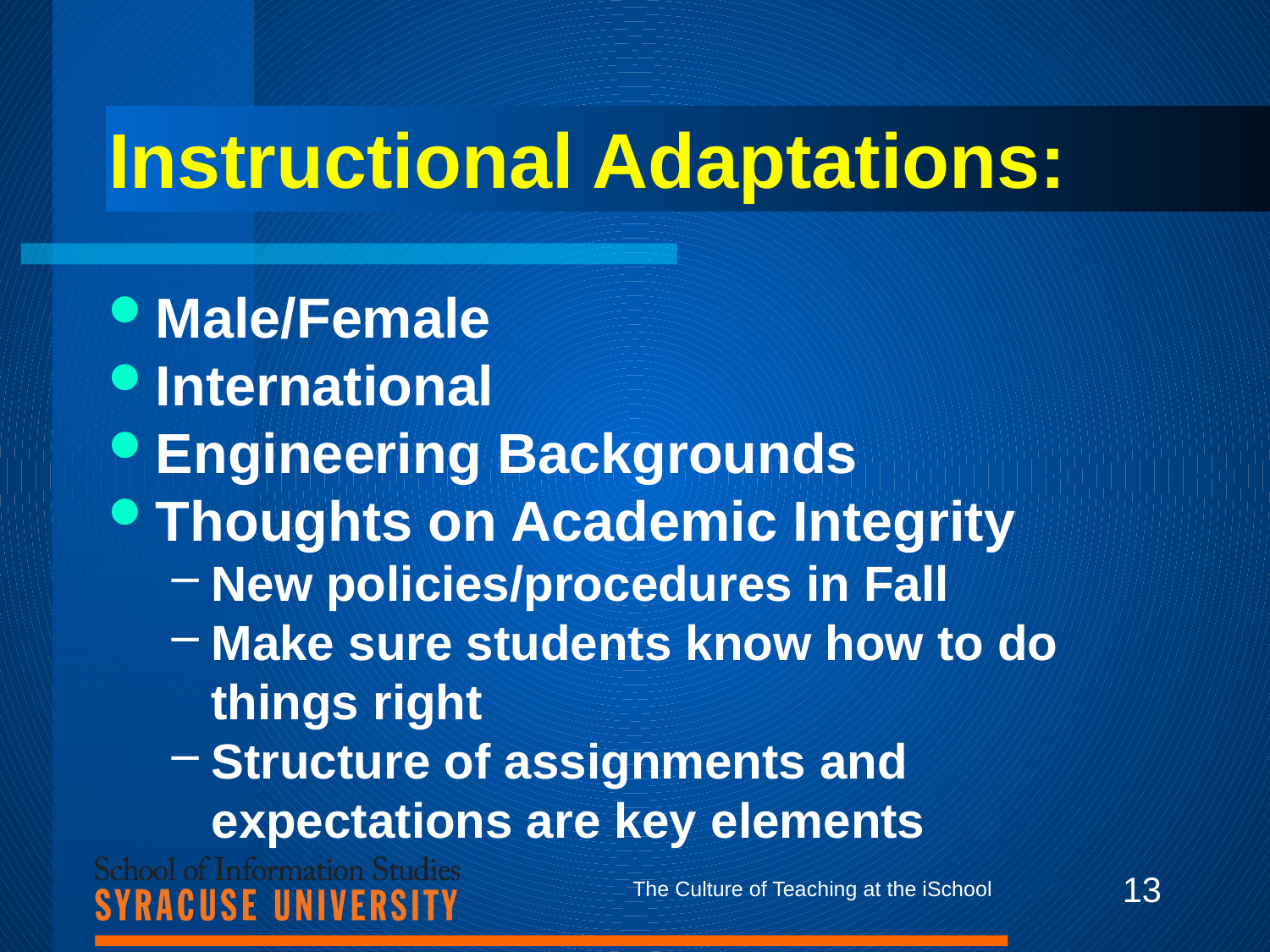

# Instructional Adaptations:
Male/Female
International
Engineering Backgrounds
Thoughts on Academic Integrity
New policies/procedures in Fall
Make sure students know how to do things right
Structure of assignments and expectations are key elements
The Culture of Teaching at the iSchool
13